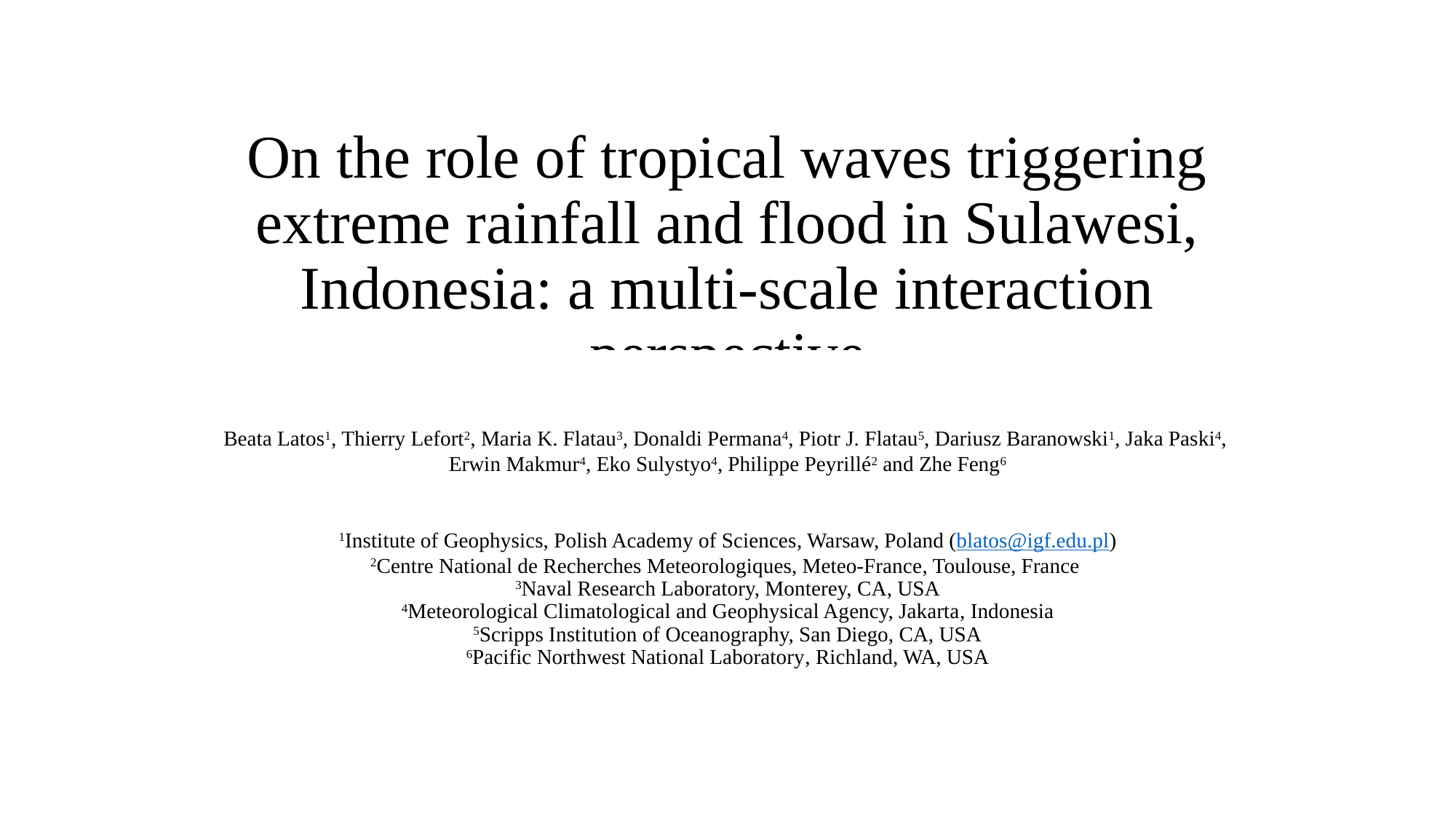

# On the role of tropical waves triggering extreme rainfall and flood in Sulawesi, Indonesia: a multi-scale interaction perspective
Beata Latos1, Thierry Lefort2, Maria K. Flatau3, Donaldi Permana4, Piotr J. Flatau5, Dariusz Baranowski1, Jaka Paski4, 
Erwin Makmur4, Eko Sulystyo4, Philippe Peyrillé2 and Zhe Feng6

1Institute of Geophysics, Polish Academy of Sciences, Warsaw, Poland (blatos@igf.edu.pl)
2Centre National de Recherches Meteorologiques, Meteo-France, Toulouse, France
3Naval Research Laboratory, Monterey, CA, USA
4Meteorological Climatological and Geophysical Agency, Jakarta, Indonesia
5Scripps Institution of Oceanography, San Diego, CA, USA
6Pacific Northwest National Laboratory, Richland, WA, USA